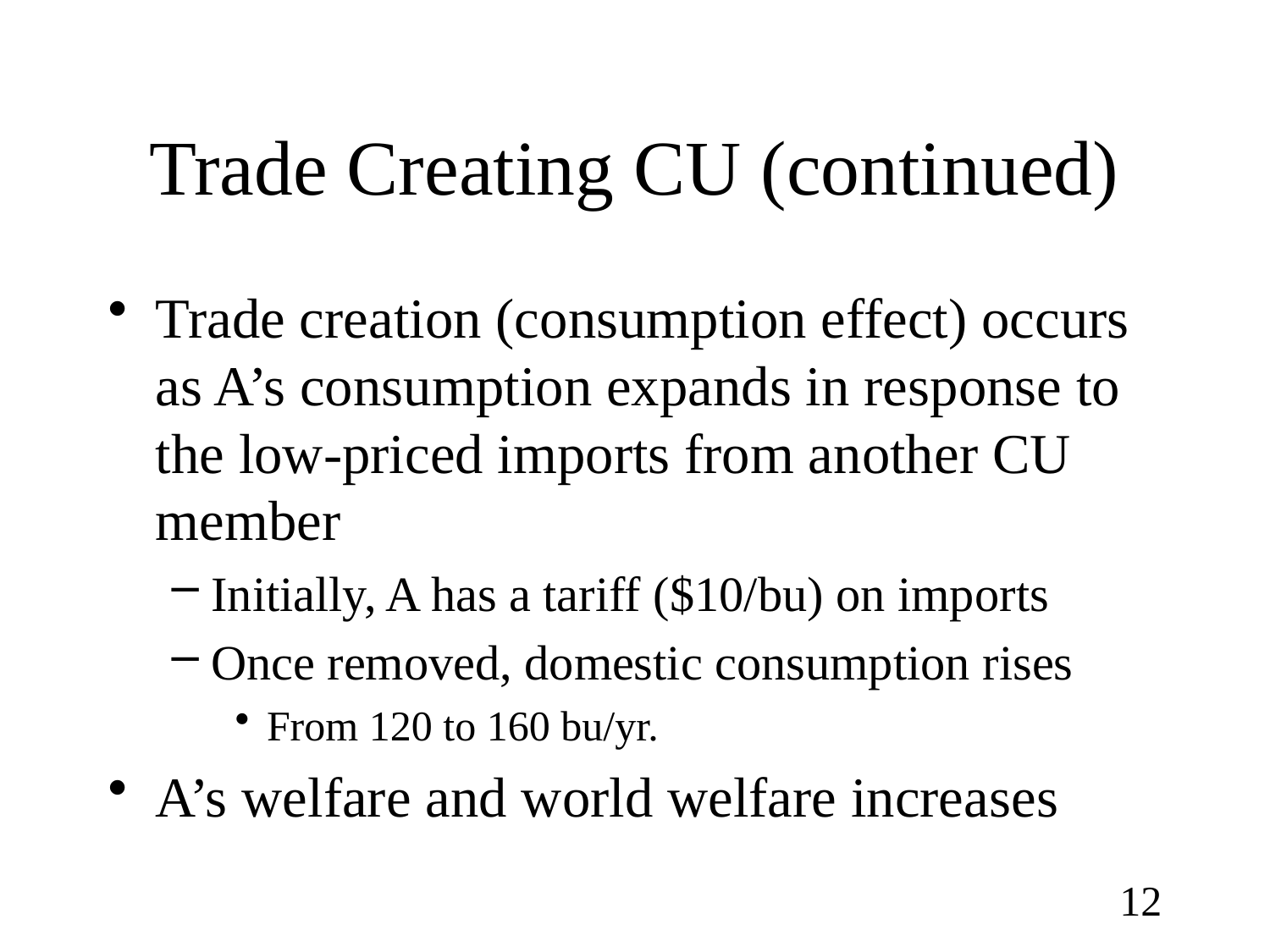

# Trade Creating CU (continued)
Trade creation (consumption effect) occurs as A’s consumption expands in response to the low-priced imports from another CU member
Initially, A has a tariff ($10/bu) on imports
Once removed, domestic consumption rises
From 120 to 160 bu/yr.
A’s welfare and world welfare increases
12